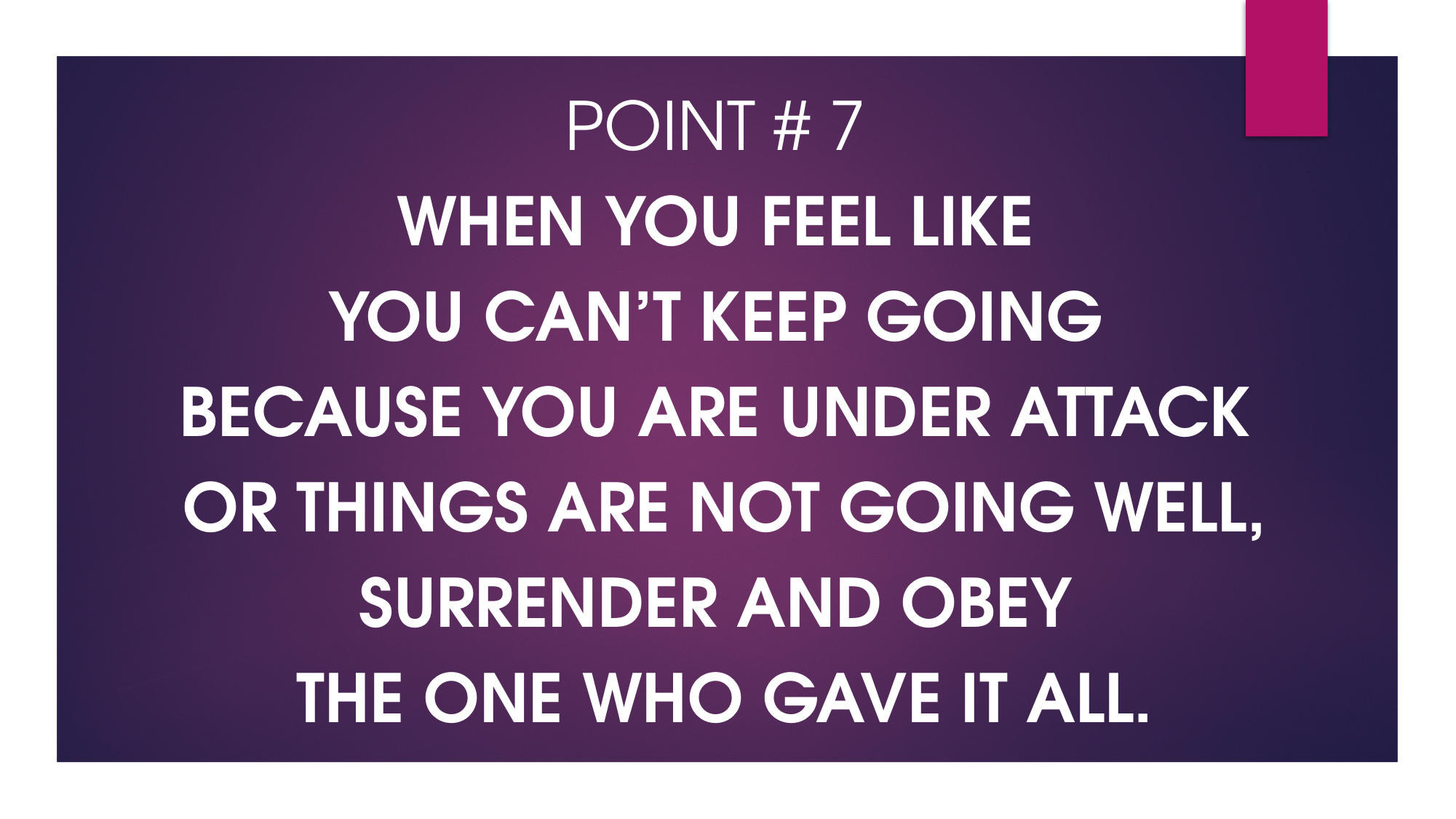

Point # 7
When you feel like
you can’t keep going
because you are under attack
or things are not going well,
surrender and obey
the One who gave it all.
#